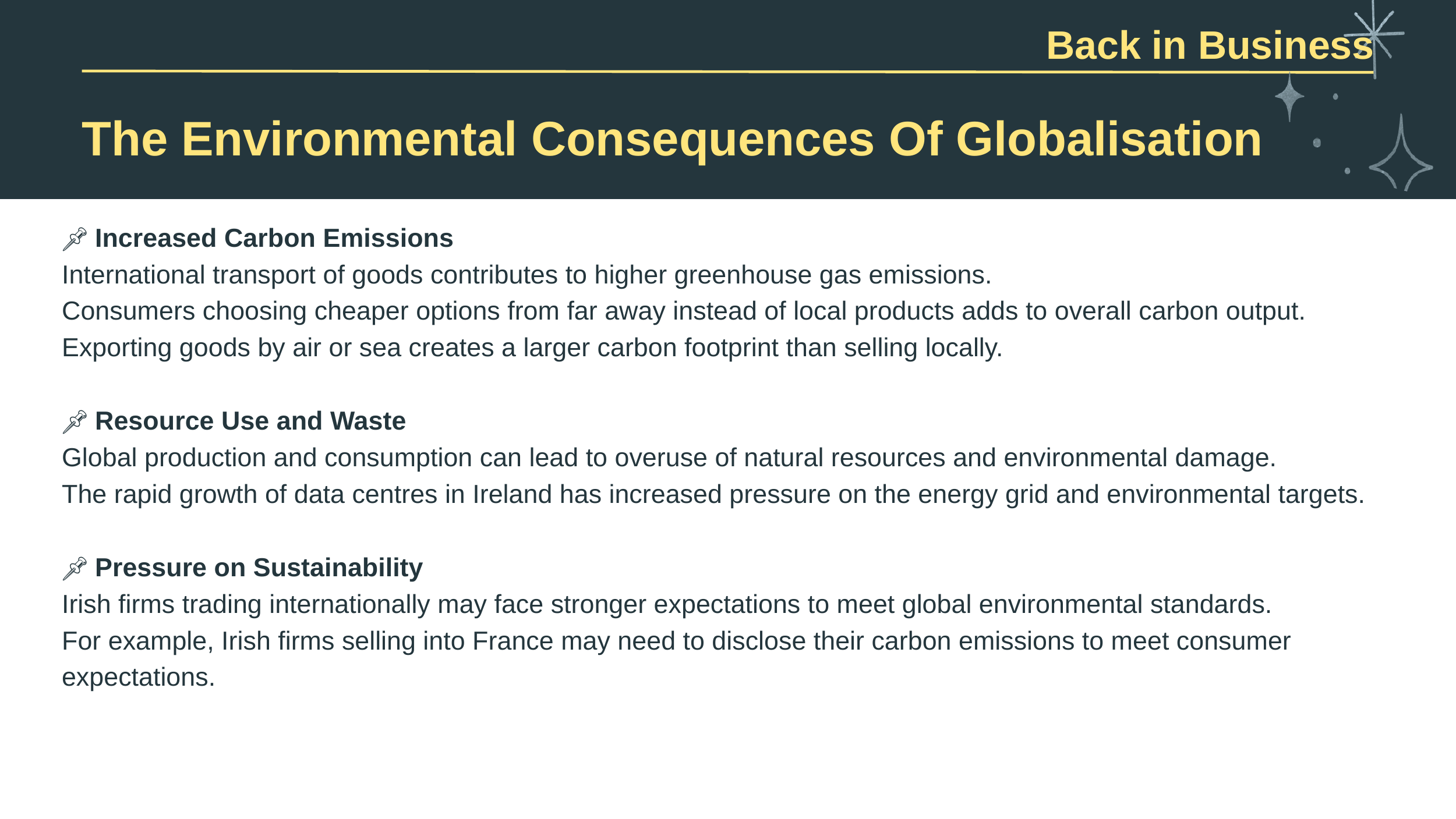

Back in Business

The Environmental Consequences Of Globalisation
📌 Increased Carbon Emissions
International transport of goods contributes to higher greenhouse gas emissions.
Consumers choosing cheaper options from far away instead of local products adds to overall carbon output.
Exporting goods by air or sea creates a larger carbon footprint than selling locally.

📌 Resource Use and Waste
Global production and consumption can lead to overuse of natural resources and environmental damage.
The rapid growth of data centres in Ireland has increased pressure on the energy grid and environmental targets.

📌 Pressure on Sustainability
Irish firms trading internationally may face stronger expectations to meet global environmental standards.
For example, Irish firms selling into France may need to disclose their carbon emissions to meet consumer expectations.